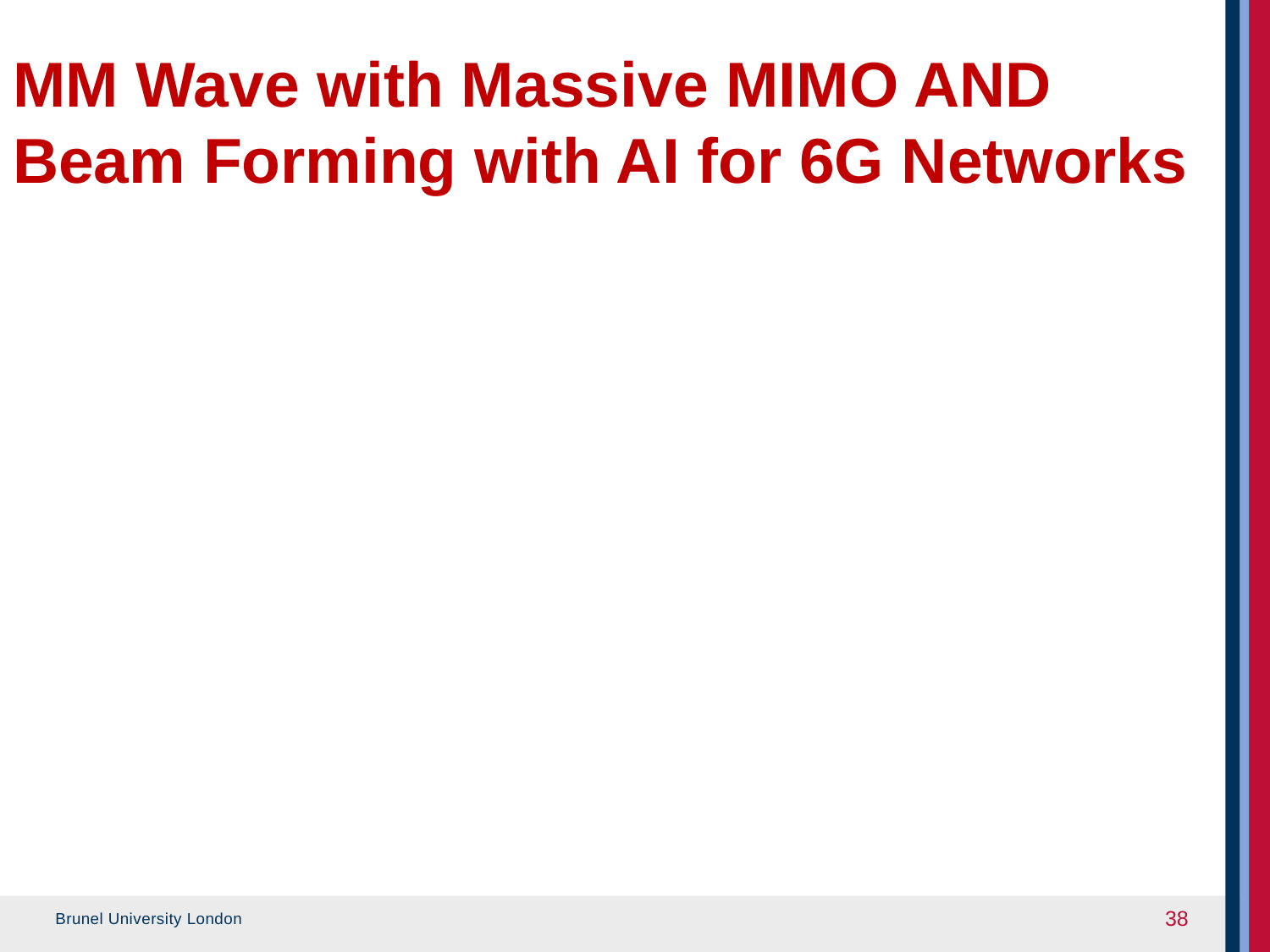

# MM Wave with Massive MIMO AND Beam Forming with AI for 6G Networks

38